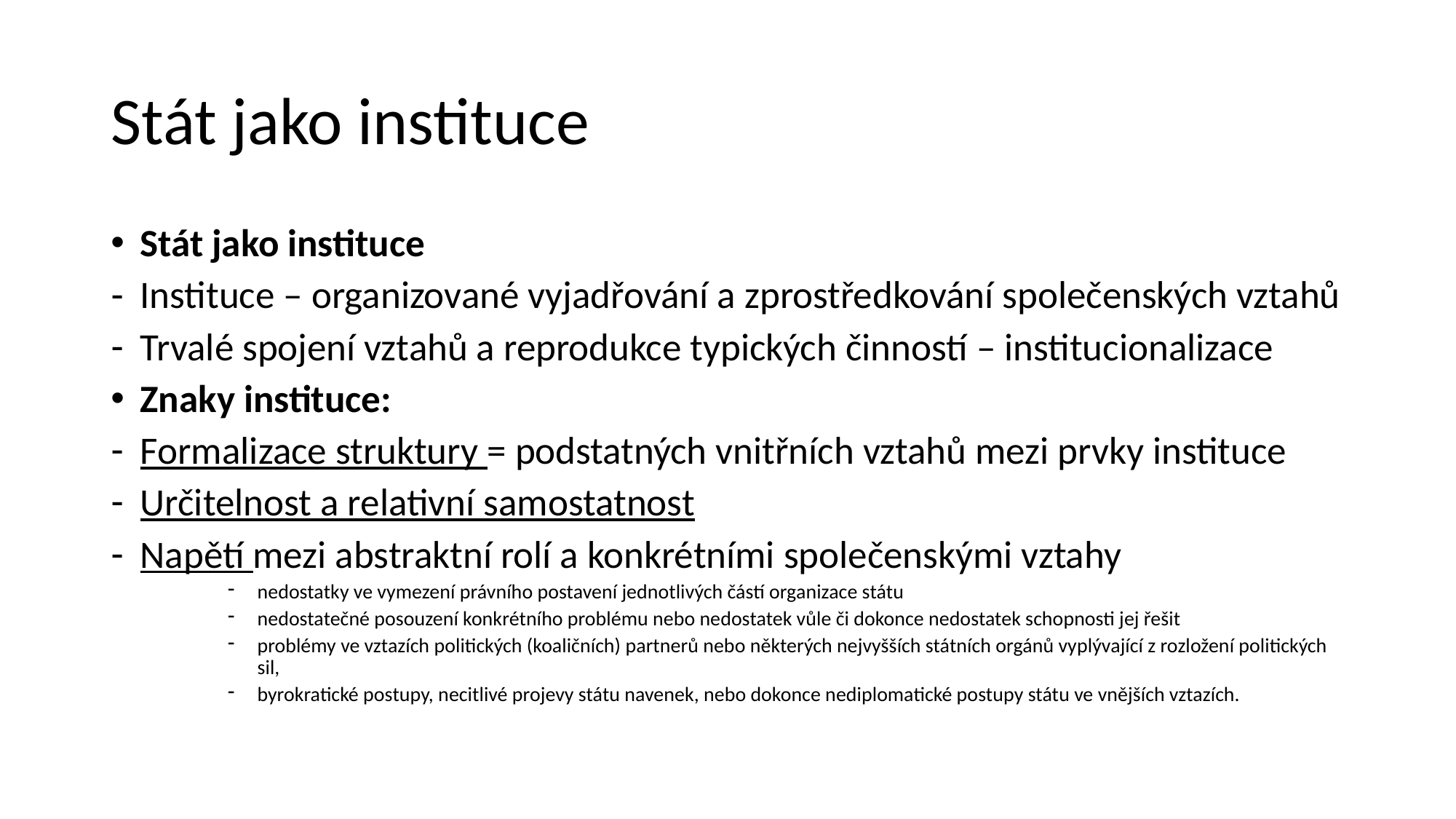

# Stát jako instituce
Stát jako instituce
Instituce – organizované vyjadřování a zprostředkování společenských vztahů
Trvalé spojení vztahů a reprodukce typických činností – institucionalizace
Znaky instituce:
Formalizace struktury = podstatných vnitřních vztahů mezi prvky instituce
Určitelnost a relativní samostatnost
Napětí mezi abstraktní rolí a konkrétními společenskými vztahy
nedostatky ve vymezení právního postavení jednotlivých částí organizace státu
nedostatečné posouzení konkrétního problému nebo nedostatek vůle či dokonce nedostatek schopnosti jej řešit
problémy ve vztazích politických (koaličních) partnerů nebo některých nejvyšších státních orgánů vyplývající z rozložení politických sil,
byrokratické postupy, necitlivé projevy státu navenek, nebo dokonce nediplomatické postupy státu ve vnějších vztazích.